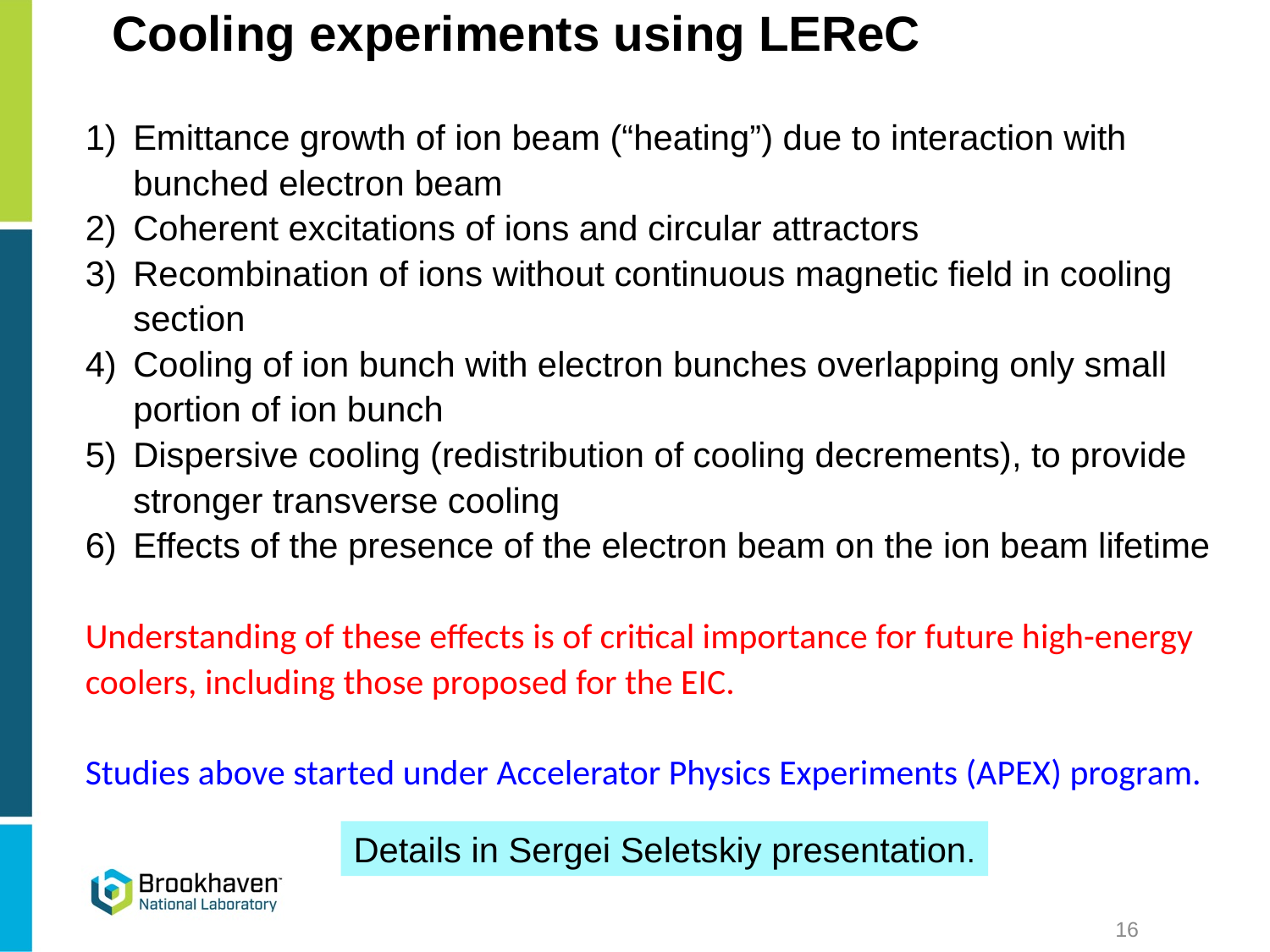

# Cooling experiments using LEReC

Emittance growth of ion beam (“heating”) due to interaction with bunched electron beam
Coherent excitations of ions and circular attractors
Recombination of ions without continuous magnetic field in cooling section
Cooling of ion bunch with electron bunches overlapping only small portion of ion bunch
Dispersive cooling (redistribution of cooling decrements), to provide stronger transverse cooling
Effects of the presence of the electron beam on the ion beam lifetime

Understanding of these effects is of critical importance for future high-energy coolers, including those proposed for the EIC.

Studies above started under Accelerator Physics Experiments (APEX) program.

Details in Sergei Seletskiy presentation.
16